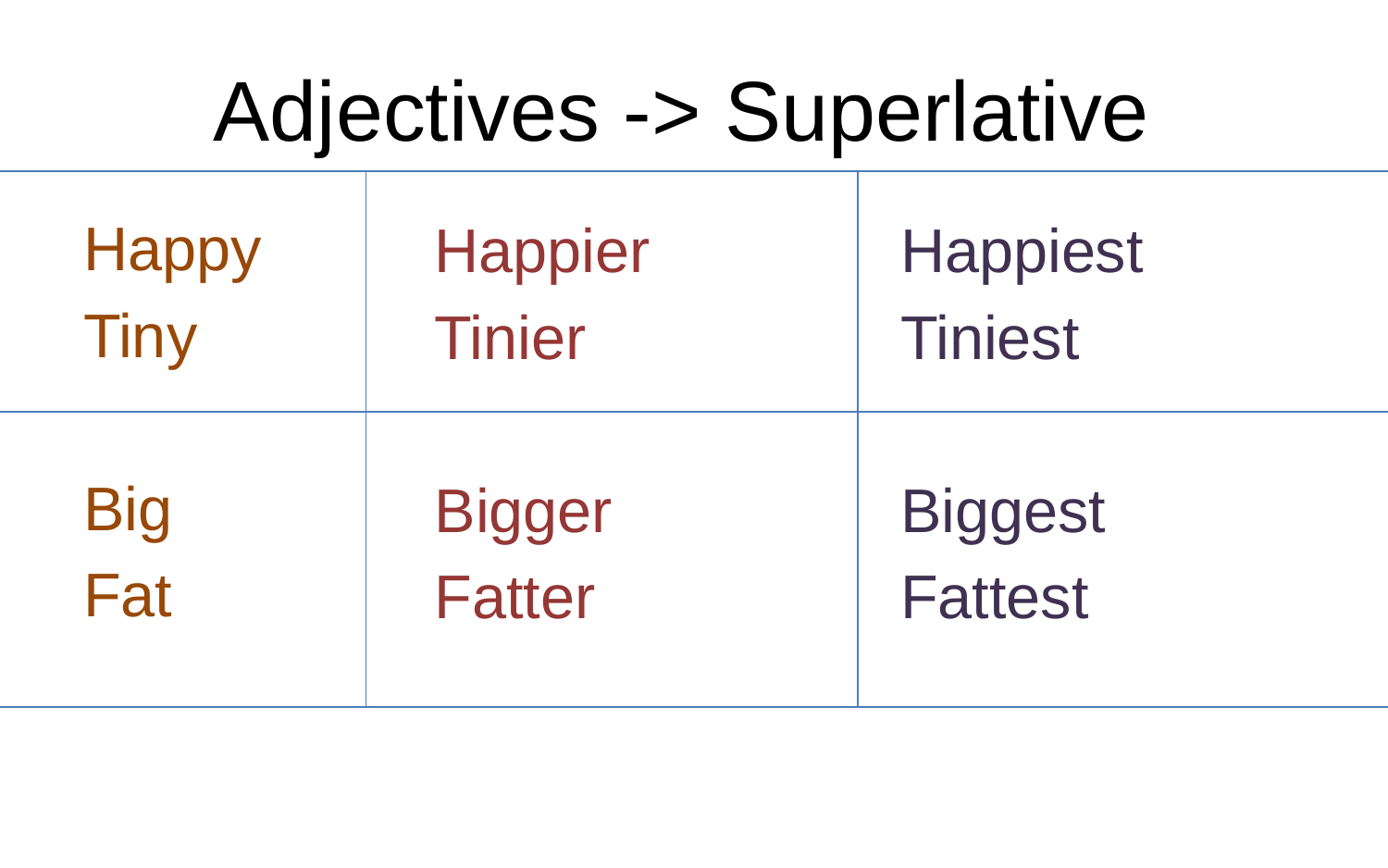

# Adjectives -> Superlative
Happy
Tiny

Big
Fat

Happier
Tinier

Bigger
Fatter

Happiest
Tiniest

Biggest
Fattest